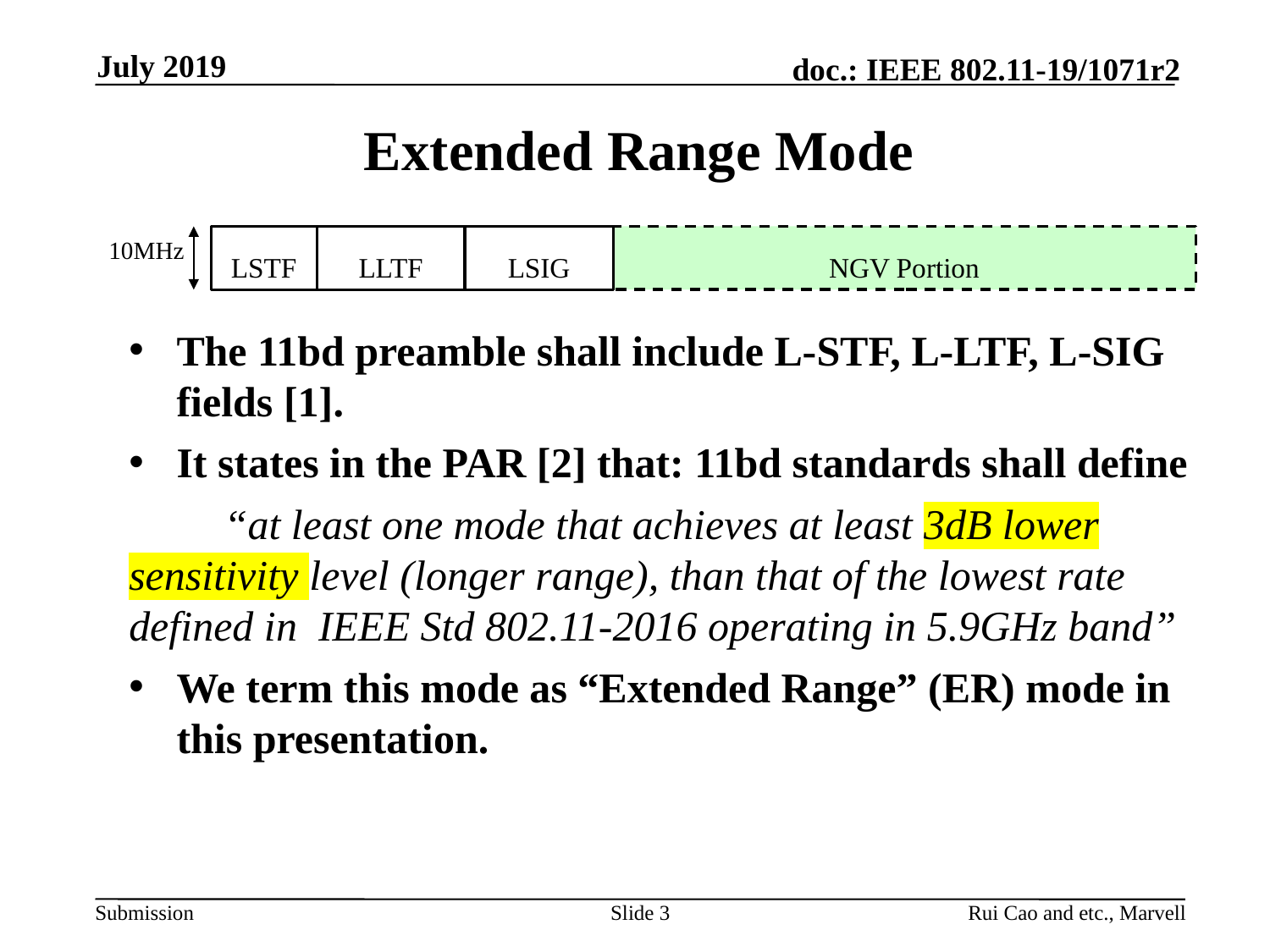

July 2019
# Extended Range Mode
10MHz
NGV Portion
LSIG
LSTF
LLTF
The 11bd preamble shall include L-STF, L-LTF, L-SIG fields [1].
It states in the PAR [2] that: 11bd standards shall define
         “at least one mode that achieves at least 3dB lower sensitivity level (longer range), than that of the lowest rate  defined in  IEEE Std 802.11-2016 operating in 5.9GHz band”
We term this mode as “Extended Range” (ER) mode in this presentation.
Slide 3
Rui Cao and etc., Marvell